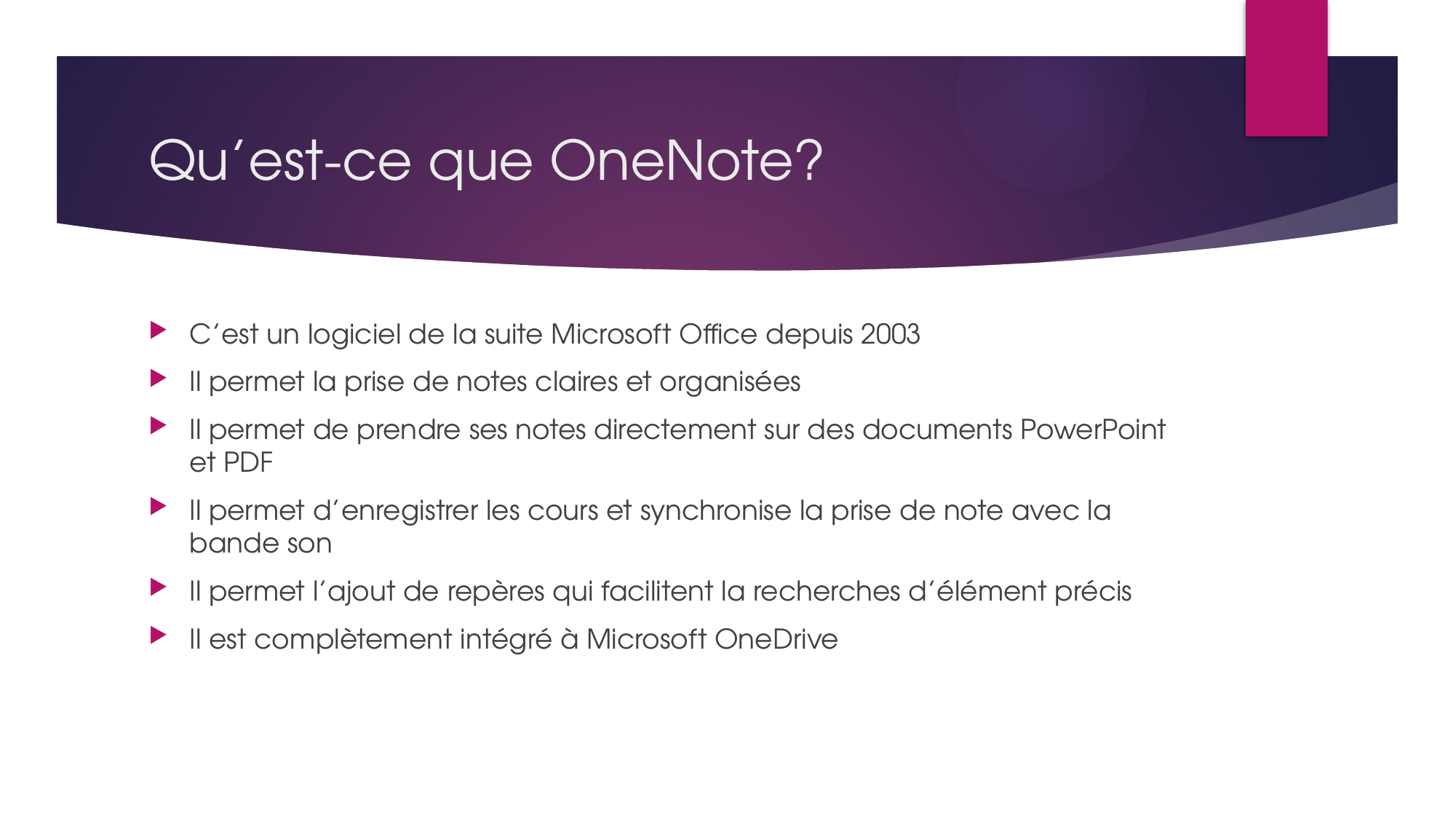

# Qu’est-ce que OneNote?
C’est un logiciel de la suite Microsoft Office depuis 2003
Il permet la prise de notes claires et organisées
Il permet de prendre ses notes directement sur des documents PowerPoint et PDF
Il permet d’enregistrer les cours et synchronise la prise de note avec la bande son
Il permet l’ajout de repères qui facilitent la recherches d’élément précis
Il est complètement intégré à Microsoft OneDrive